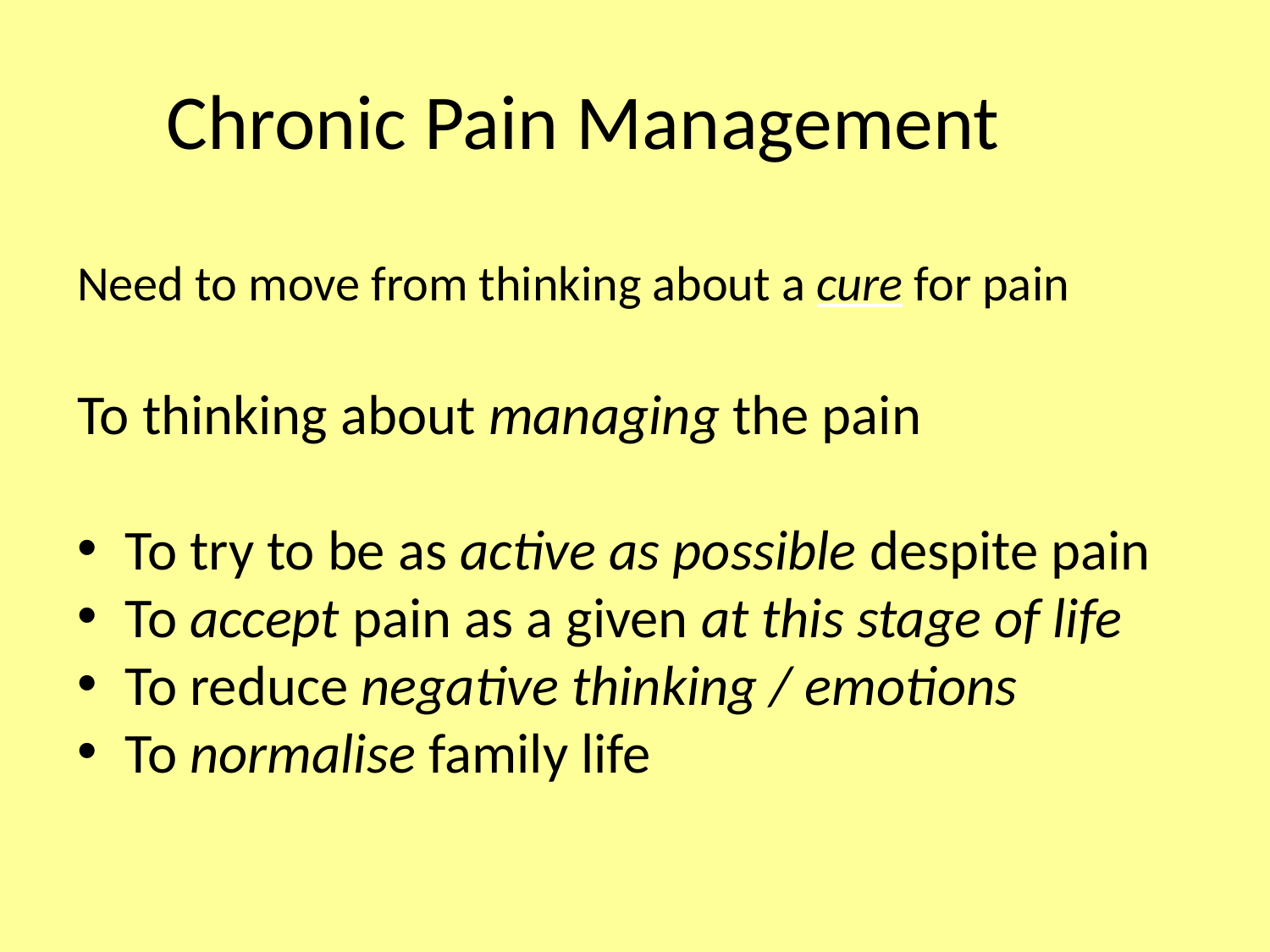

Chronic Pain Management
Need to move from thinking about a cure for pain

To thinking about managing the pain

To try to be as active as possible despite pain
To accept pain as a given at this stage of life
To reduce negative thinking / emotions
To normalise family life